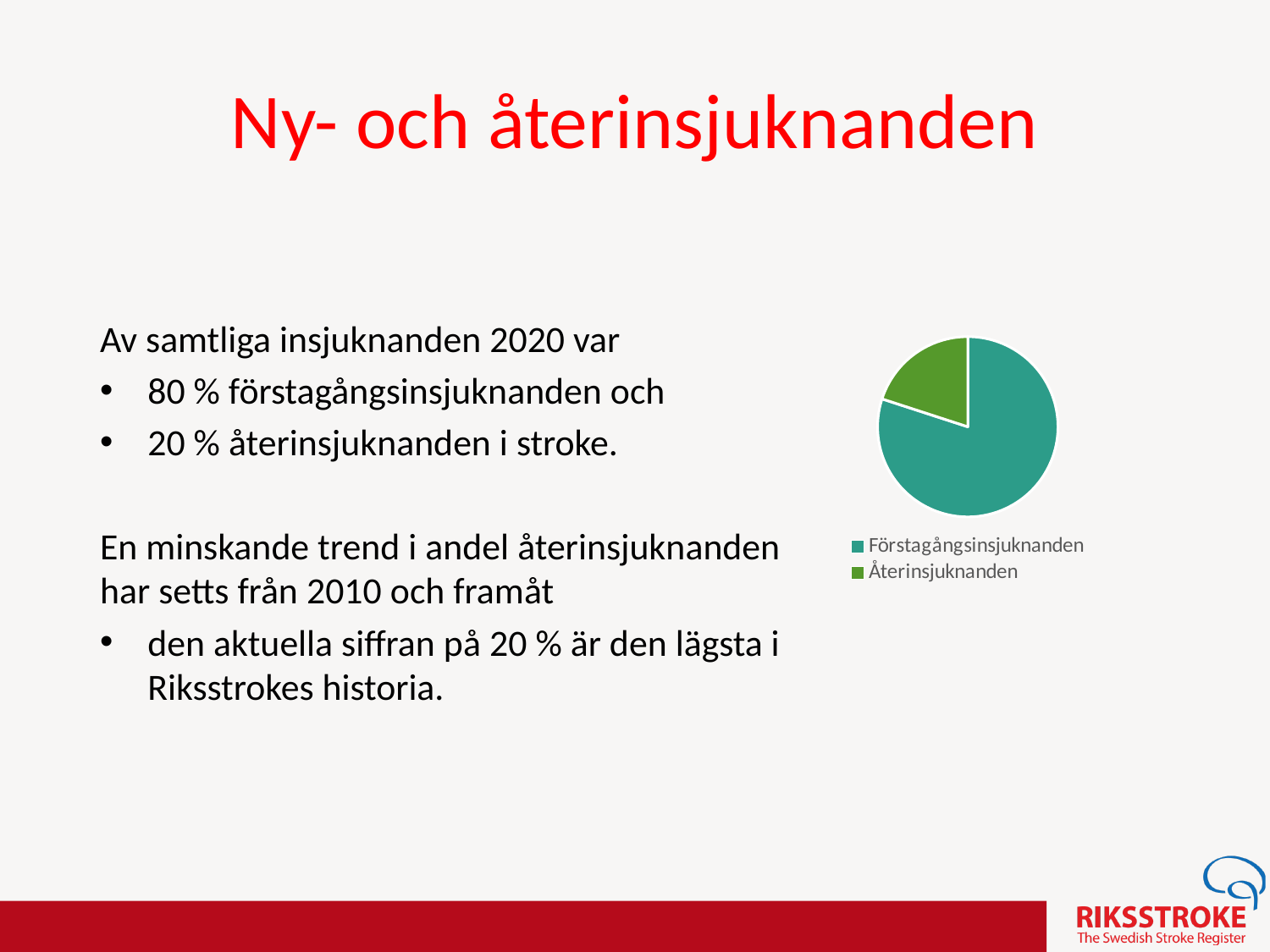

# Ny- och återinsjuknanden
Av samtliga insjuknanden 2020 var
80 % förstagångsinsjuknanden och
20 % återinsjuknanden i stroke.

En minskande trend i andel återinsjuknanden har setts från 2010 och framåt
den aktuella siffran på 20 % är den lägsta i Riksstrokes historia.

### Chart

| Category |  |
|---|---|
| Förstagångsinsjuknanden | 80.0 |
| Återinsjuknanden | 20.0 |